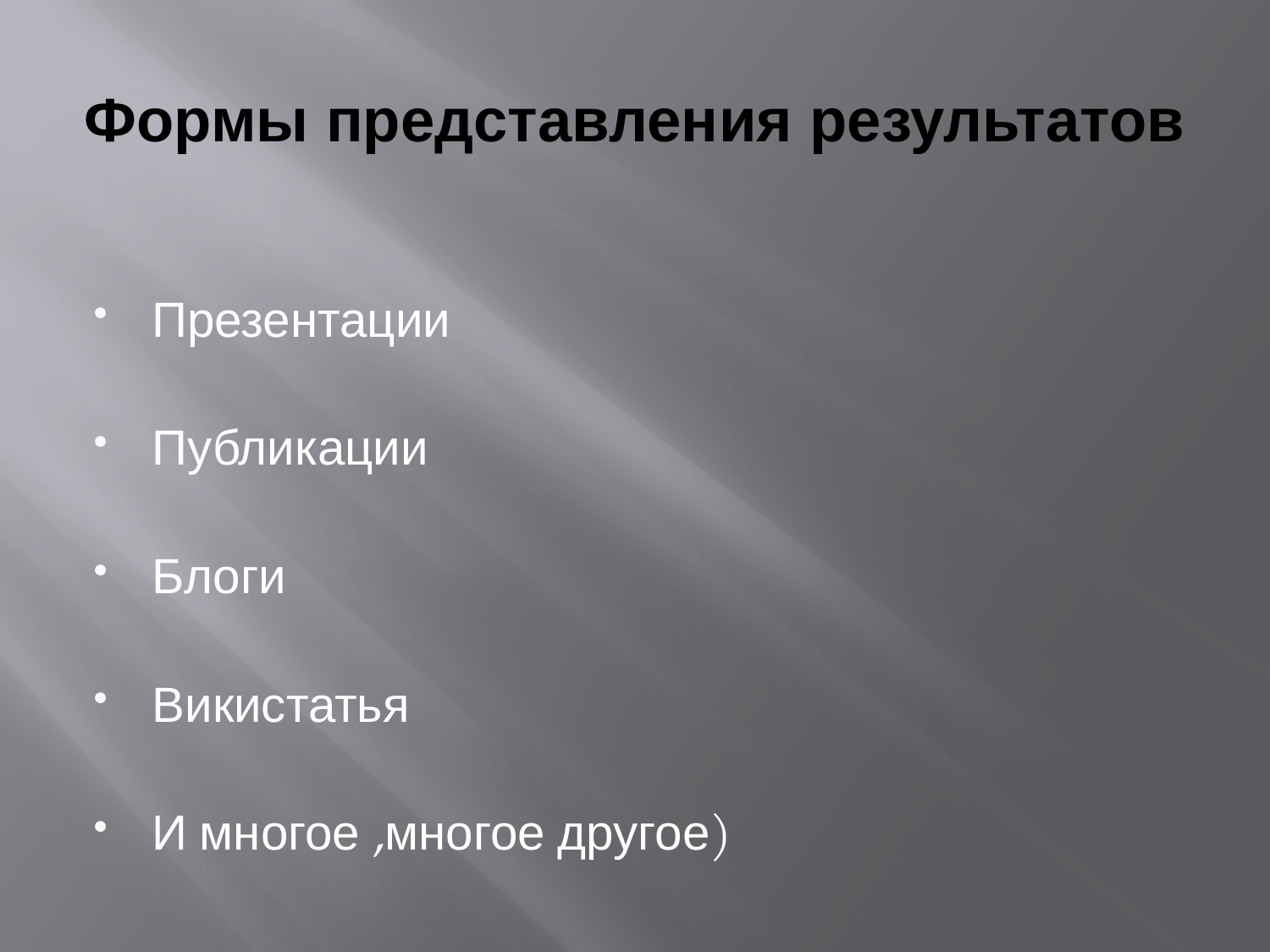

# Формы представления результатов
Презентации
Публикации
Блоги
Викистатья
И многое ,многое другое)